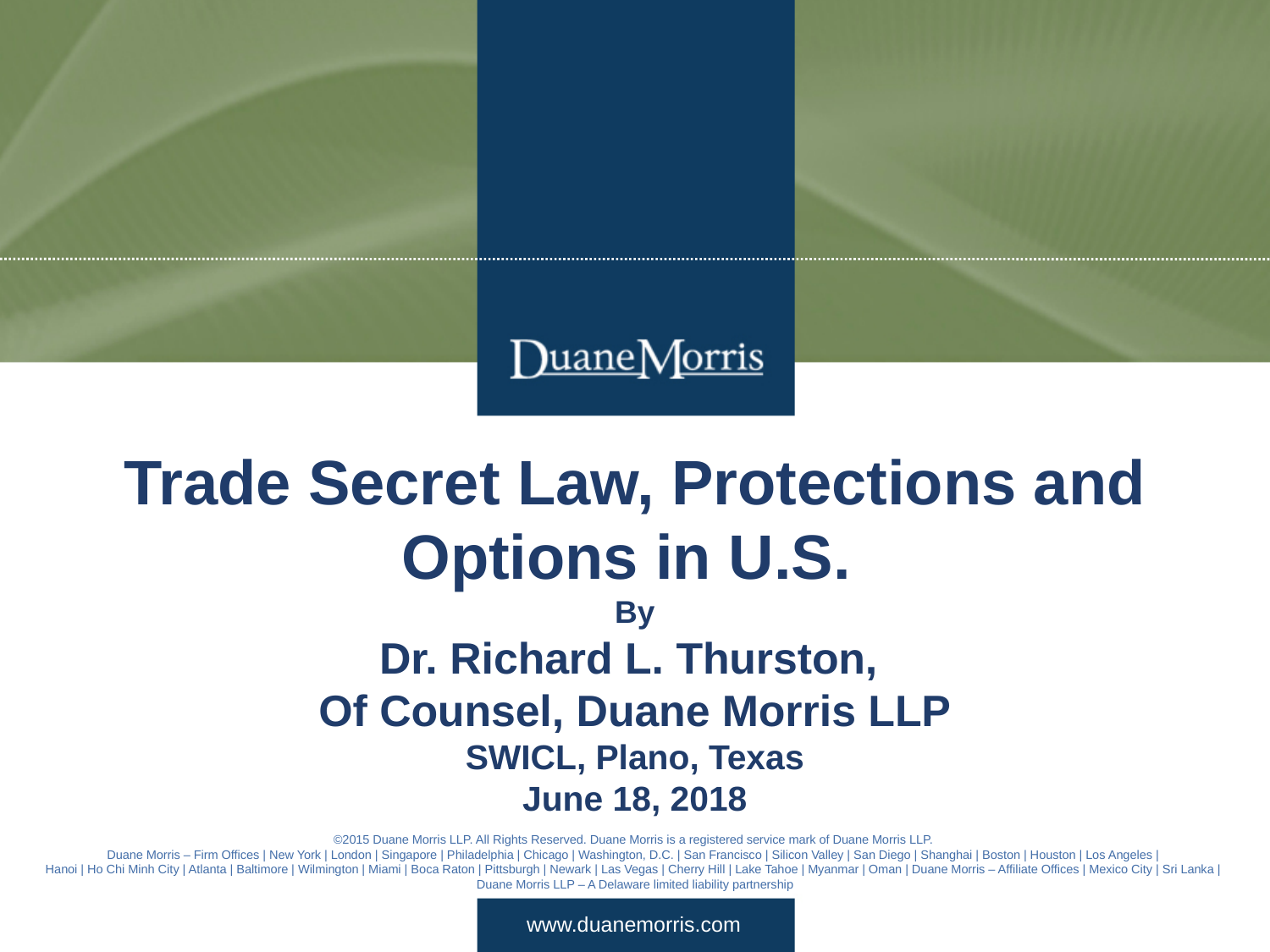

# Trade Secret Law, Protections and Options in U.S. By Dr. Richard L. Thurston, Of Counsel, Duane Morris LLP SWICL, Plano, Texas June 18, 2018